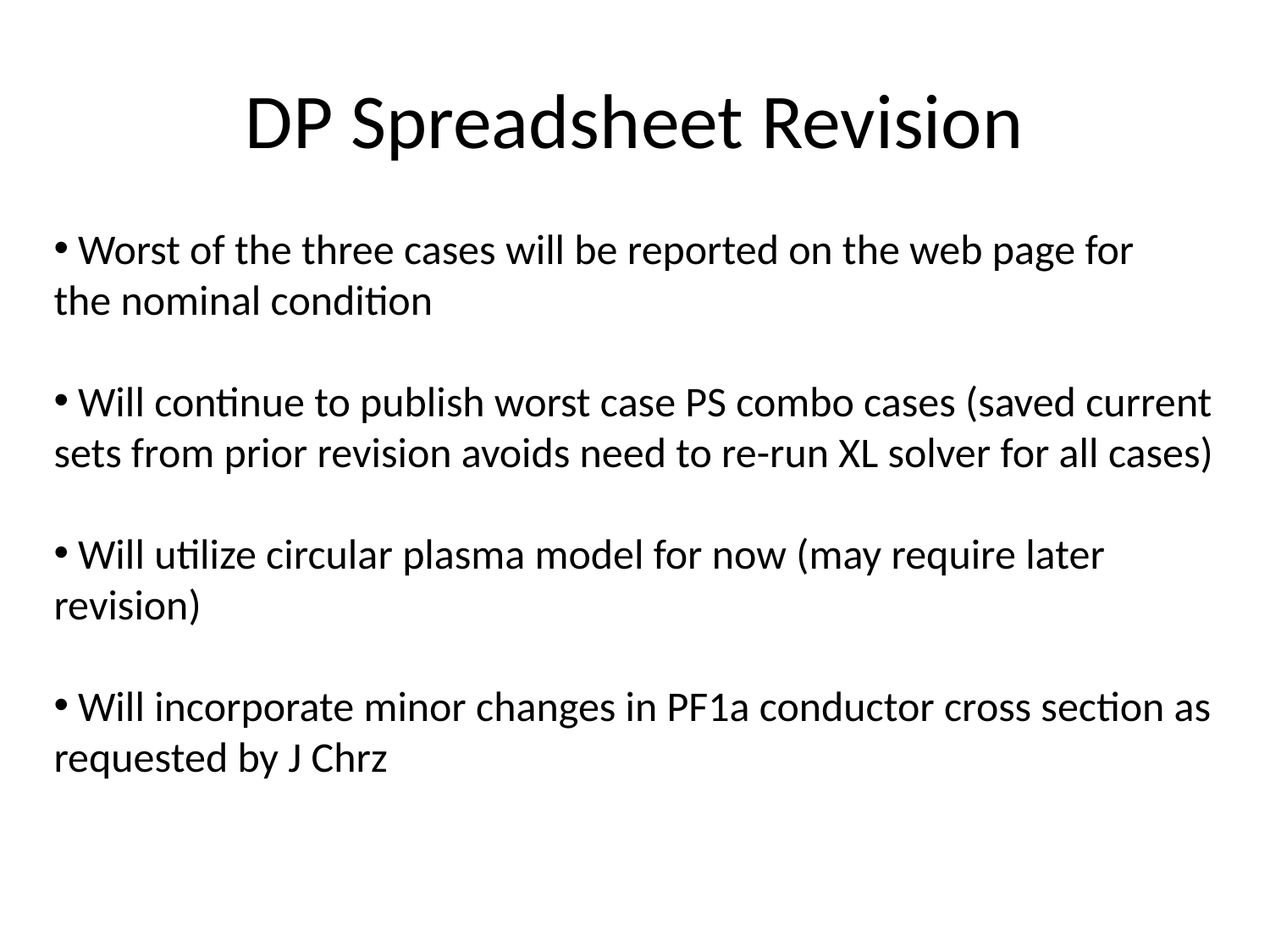

# DP Spreadsheet Revision
 Worst of the three cases will be reported on the web page for
the nominal condition

 Will continue to publish worst case PS combo cases (saved current
sets from prior revision avoids need to re-run XL solver for all cases)

 Will utilize circular plasma model for now (may require later revision)

 Will incorporate minor changes in PF1a conductor cross section as requested by J Chrz